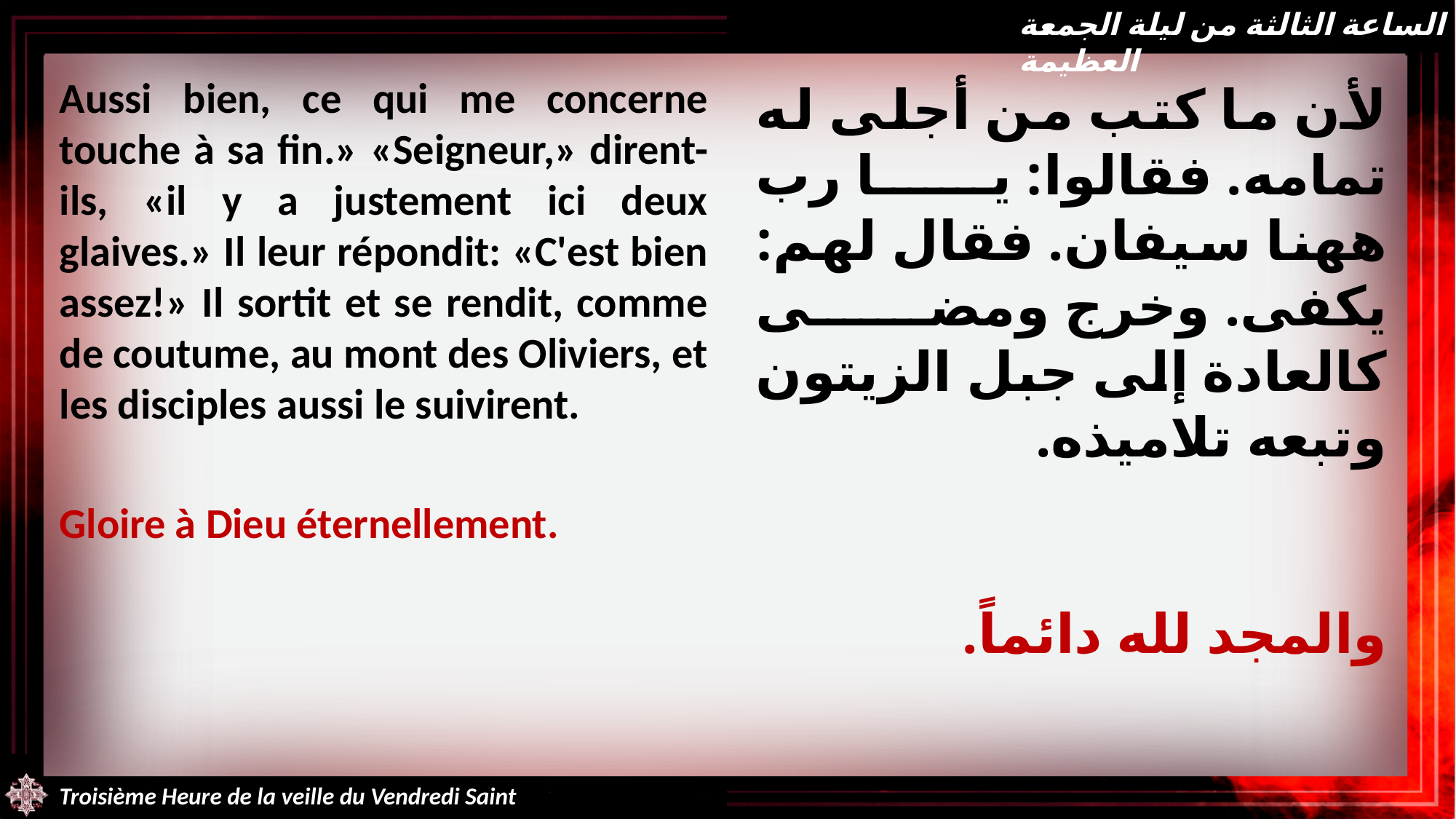

الساعة الثالثة من ليلة الجمعة العظيمة
Aussi bien, ce qui me concerne touche à sa fin.» «Seigneur,» dirent-ils, «il y a justement ici deux glaives.» Il leur répondit: «C'est bien assez!» Il sortit et se rendit, comme de coutume, au mont des Oliviers, et les disciples aussi le suivirent.

Gloire à Dieu éternellement.

لأن ما كتب من أجلى له تمامه. فقالوا: يا رب ههنا سيفان. فقال لهم: يكفى. وخرج ومضى كالعادة إلى جبل الزيتون وتبعه تلاميذه.

والمجد لله دائماً.

Troisième Heure de la veille du Vendredi Saint